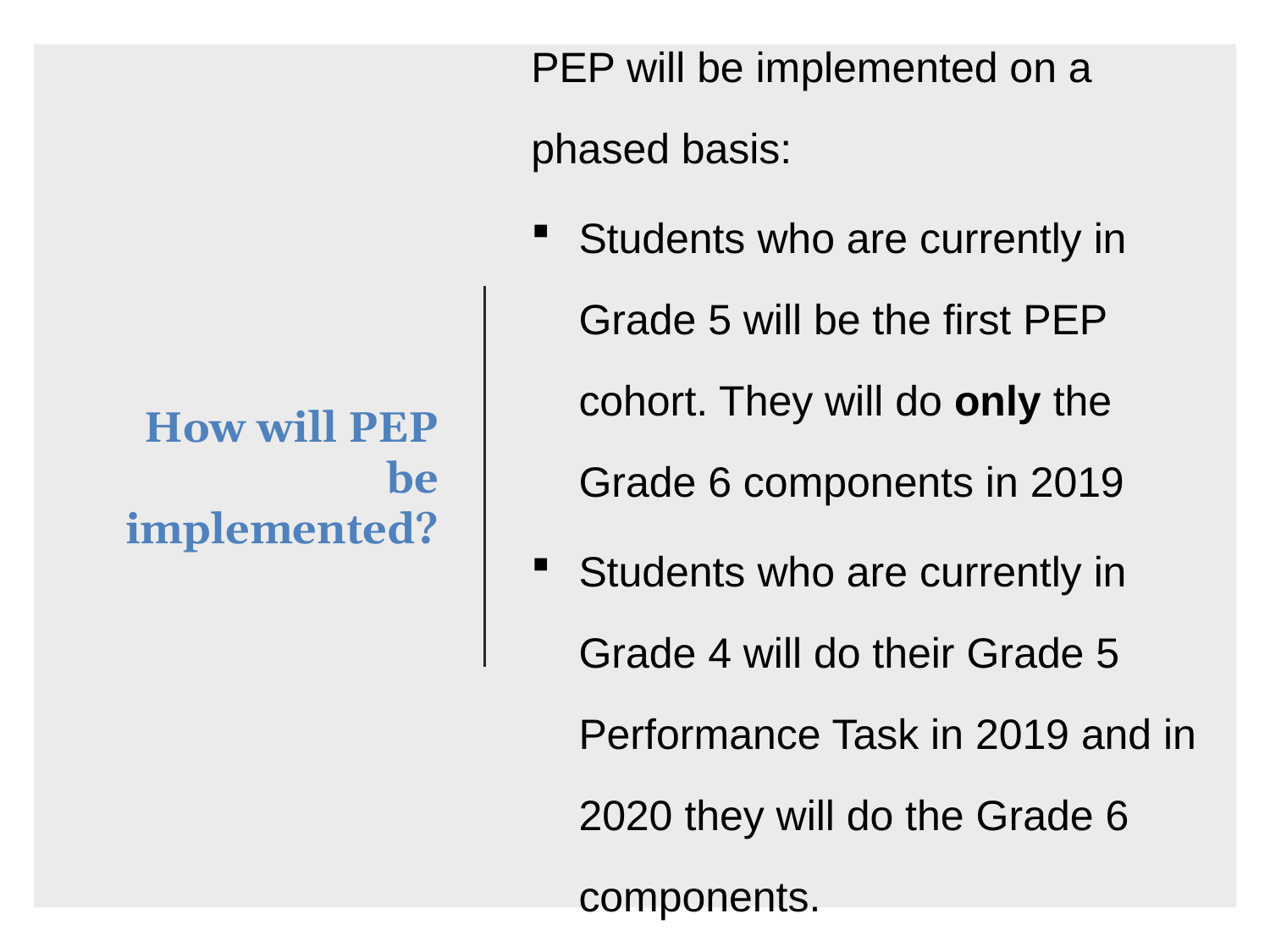

PEP will be implemented on a phased basis:
Students who are currently in Grade 5 will be the first PEP cohort. They will do only the Grade 6 components in 2019
Students who are currently in Grade 4 will do their Grade 5 Performance Task in 2019 and in 2020 they will do the Grade 6 components.
# How will PEP be implemented?